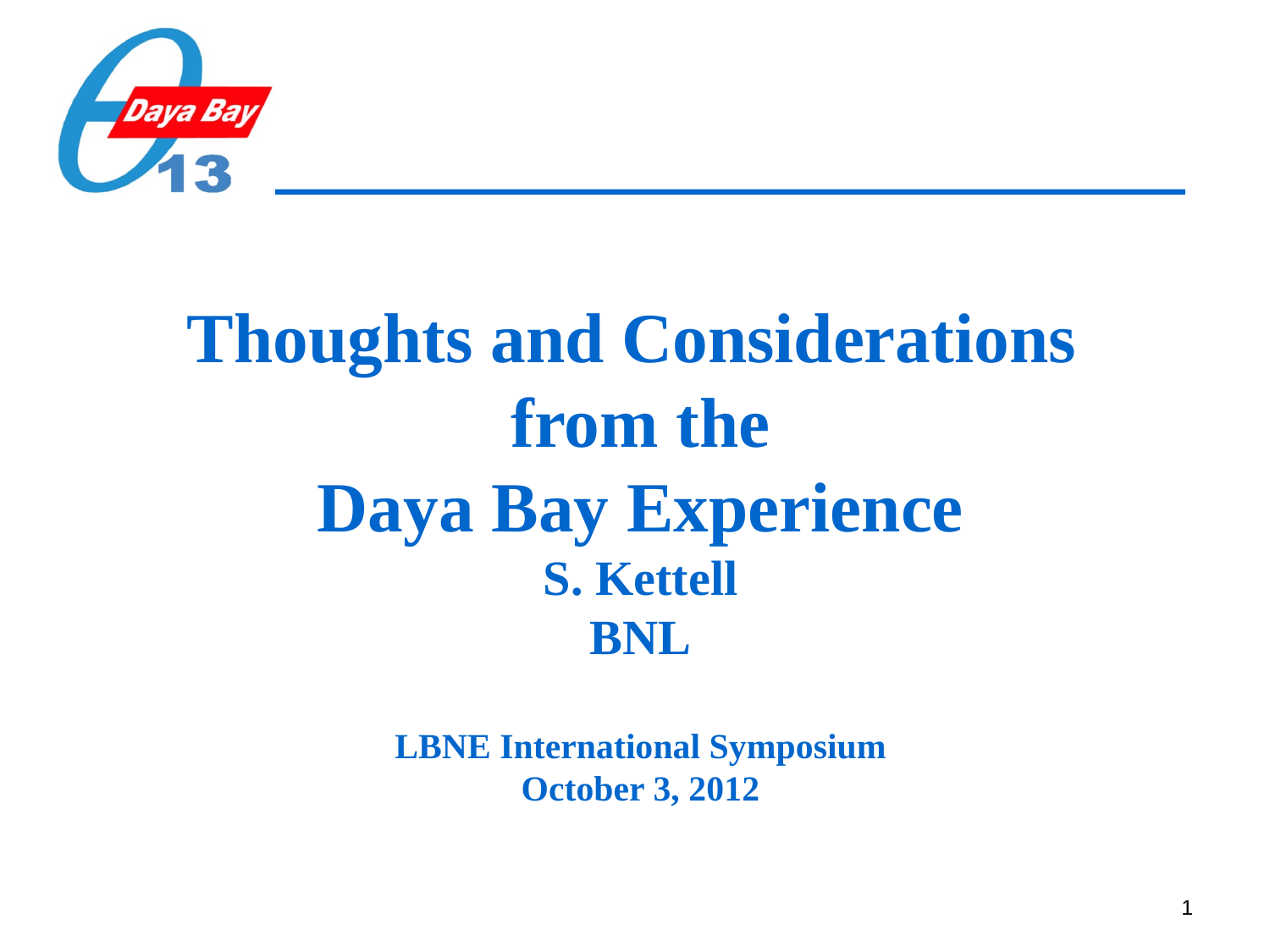

Thoughts and Considerations
from the
Daya Bay Experience
S. Kettell
BNL

LBNE International Symposium
October 3, 2012